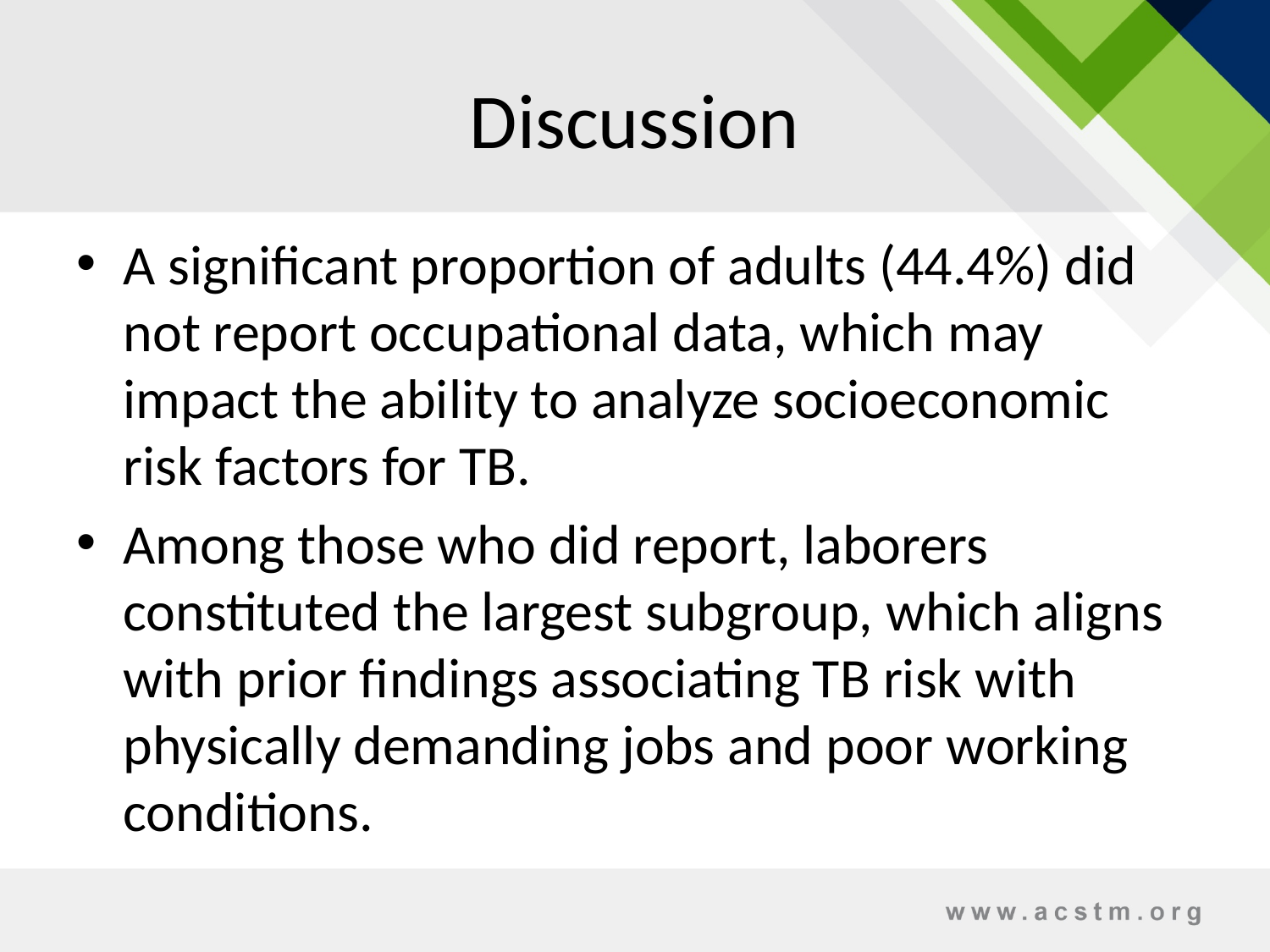

# Discussion
A significant proportion of adults (44.4%) did not report occupational data, which may impact the ability to analyze socioeconomic risk factors for TB.
Among those who did report, laborers constituted the largest subgroup, which aligns with prior findings associating TB risk with physically demanding jobs and poor working conditions.